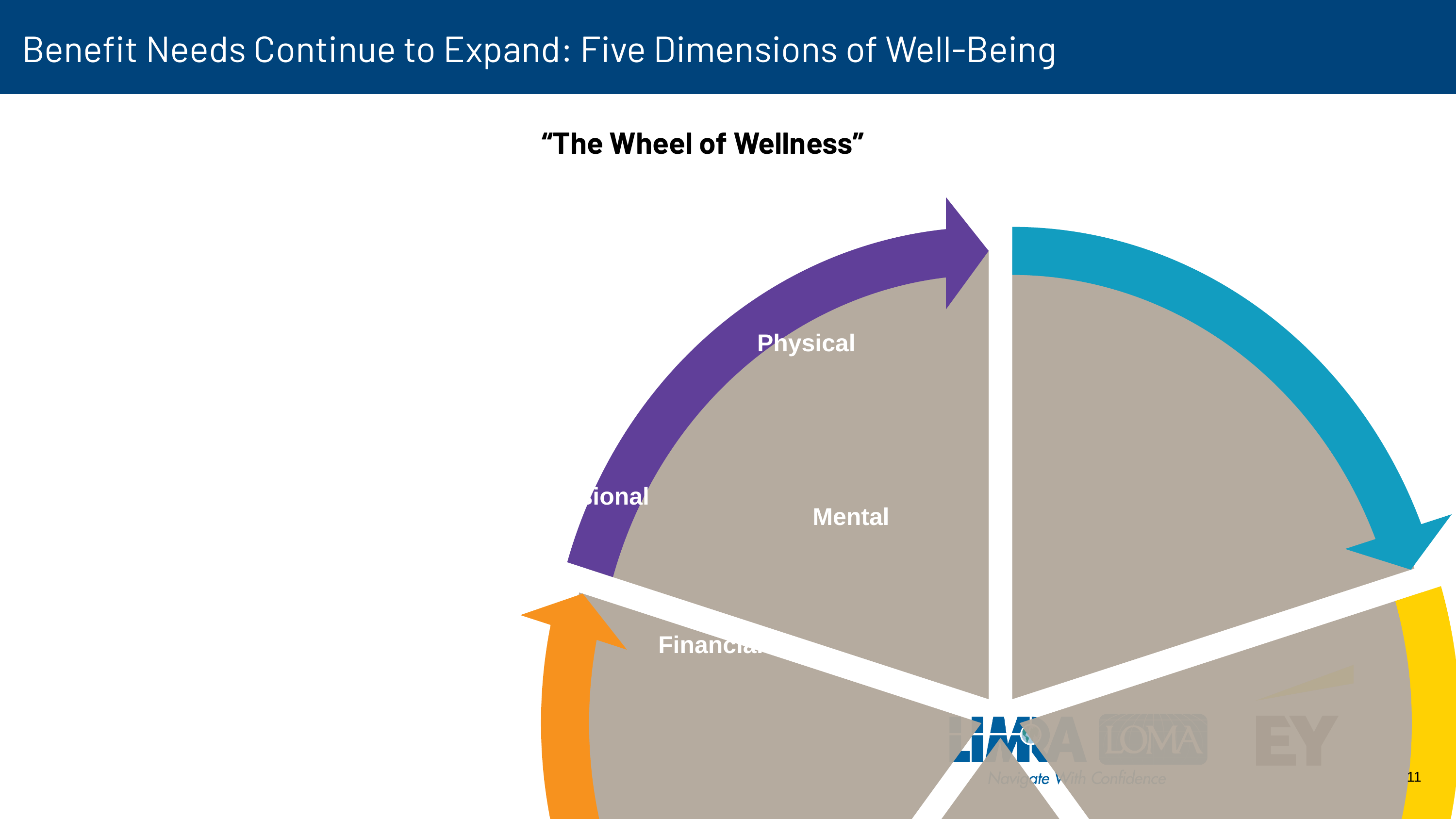

# Benefit Needs Continue to Expand: Five Dimensions of Well-Being
“The Wheel of Wellness”

Physical
Societal
Professional
Mental
Financial

11